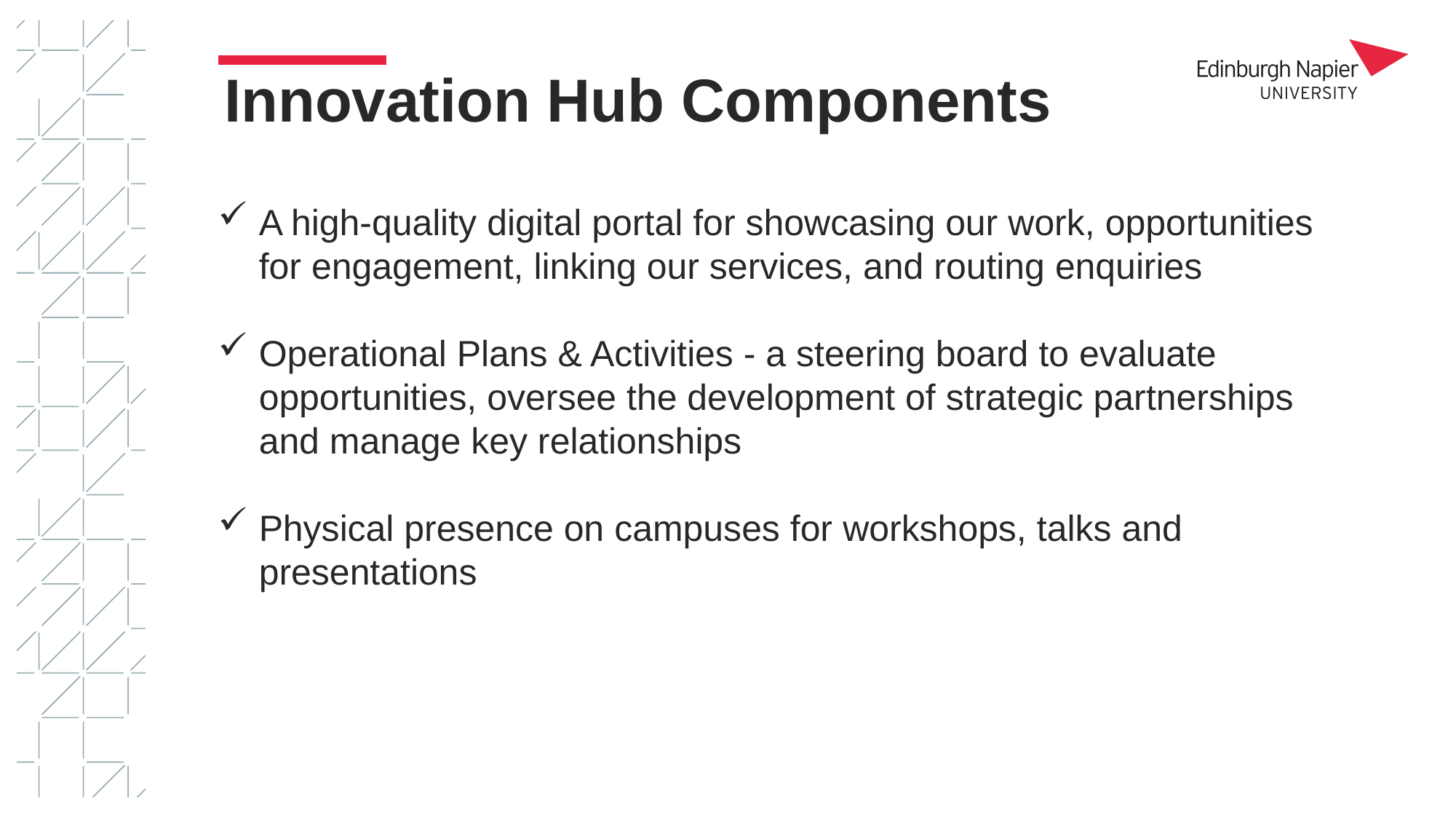

# Innovation Hub Components
A high-quality digital portal for showcasing our work, opportunities for engagement, linking our services, and routing enquiries

Operational Plans & Activities - a steering board to evaluate opportunities, oversee the development of strategic partnerships and manage key relationships

Physical presence on campuses for workshops, talks and presentations